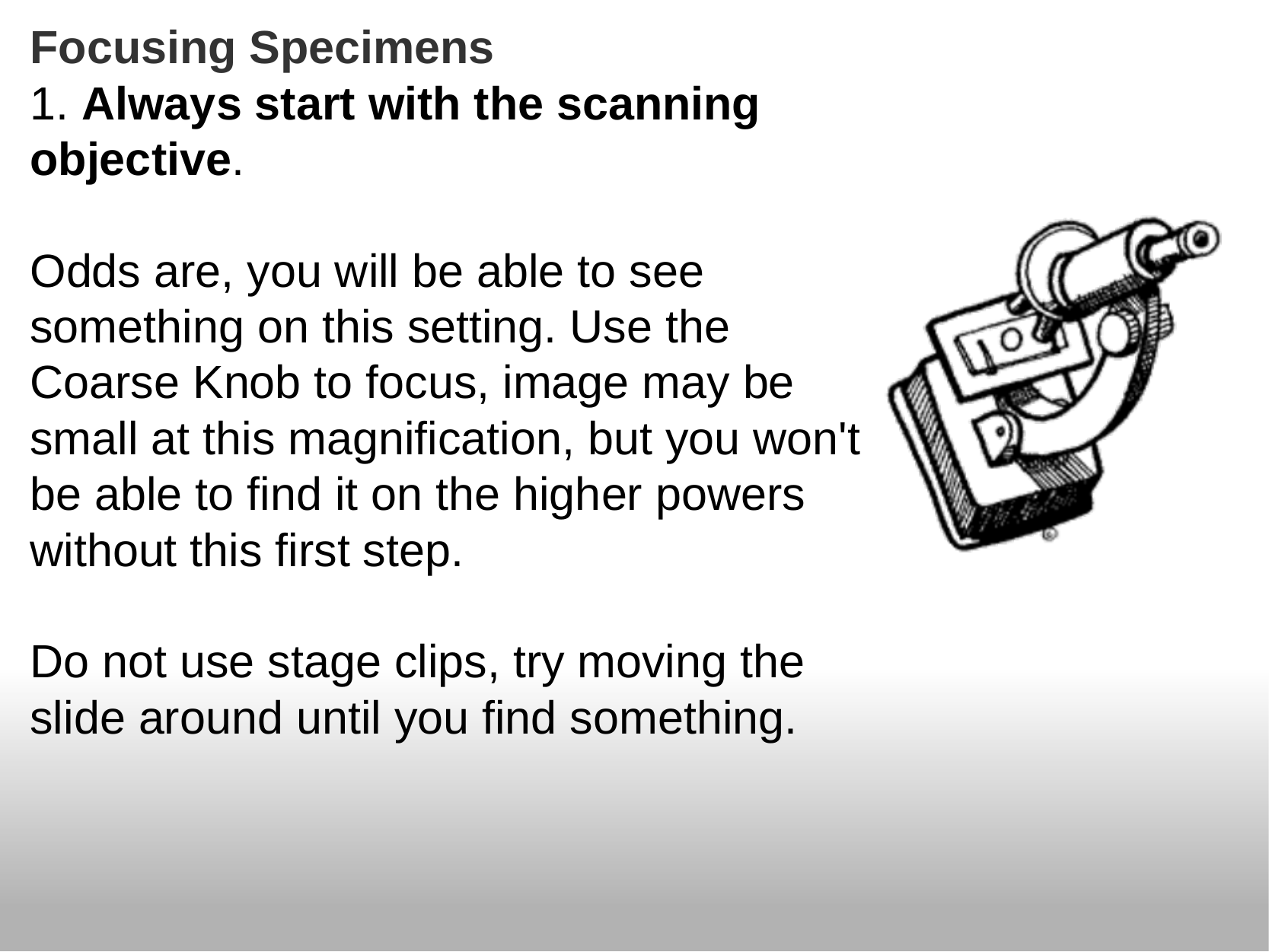

Focusing Specimens
1. Always start with the scanning objective.

Odds are, you will be able to see something on this setting. Use the Coarse Knob to focus, image may be small at this magnification, but you won't be able to find it on the higher powers without this first step.

Do not use stage clips, try moving the slide around until you find something.